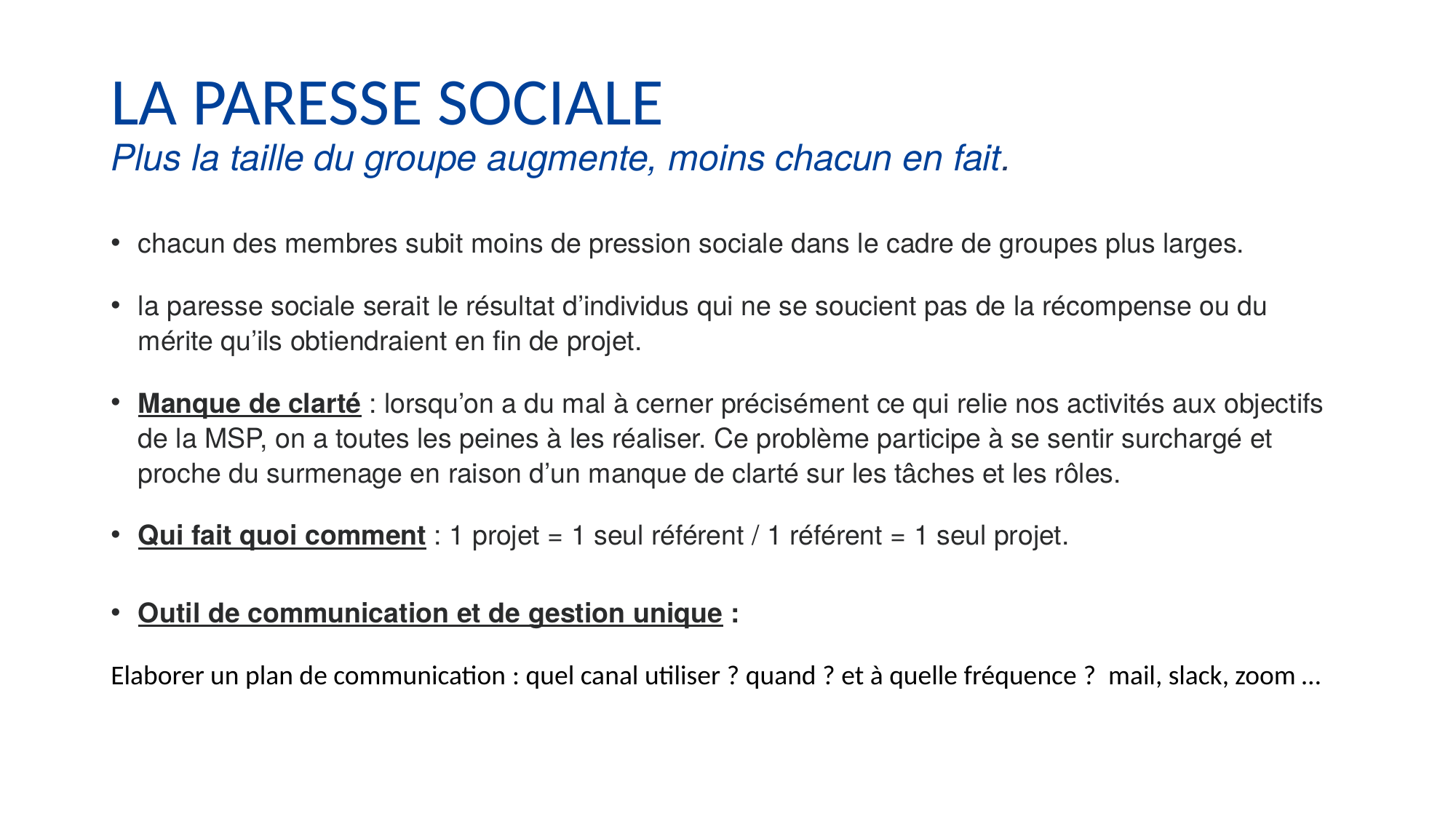

# LA PARESSE SOCIALE Plus la taille du groupe augmente, moins chacun en fait.
chacun des membres subit moins de pression sociale dans le cadre de groupes plus larges.
la paresse sociale serait le résultat d’individus qui ne se soucient pas de la récompense ou du mérite qu’ils obtiendraient en fin de projet.
Manque de clarté : lorsqu’on a du mal à cerner précisément ce qui relie nos activités aux objectifs de la MSP, on a toutes les peines à les réaliser. Ce problème participe à se sentir surchargé et proche du surmenage en raison d’un manque de clarté sur les tâches et les rôles.
Qui fait quoi comment : 1 projet = 1 seul référent / 1 référent = 1 seul projet.
Outil de communication et de gestion unique :
Elaborer un plan de communication : quel canal utiliser ? quand ? et à quelle fréquence ?  mail, slack, zoom …